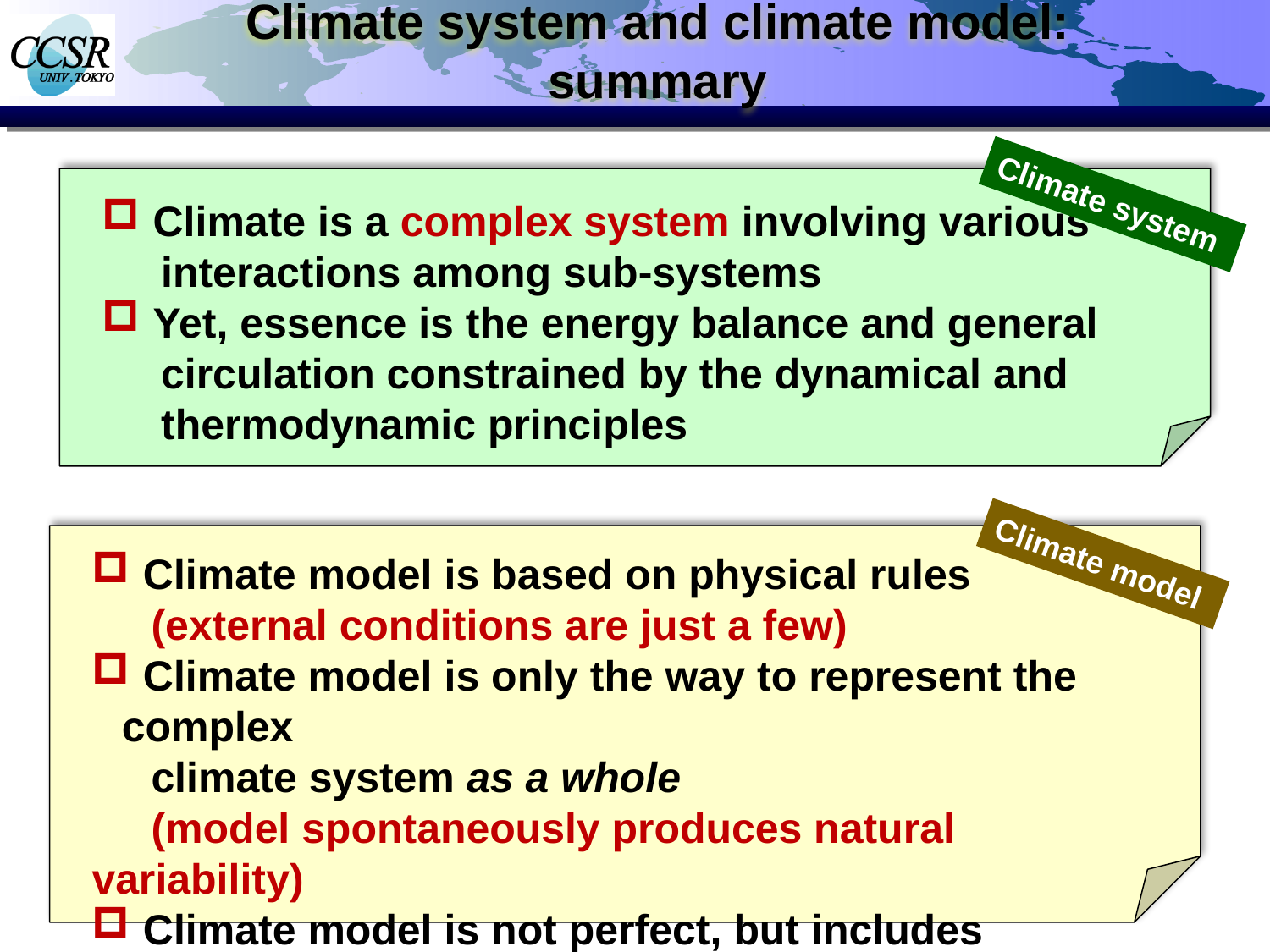

# Climate system and climate model: summary

Climate system
 Climate is a complex system involving various
     interactions among sub-systems
 Yet, essence is the energy balance and general
     circulation constrained by the dynamical and
     thermodynamic principles

Climate model
 Climate model is based on physical rules
     (external conditions are just a few)
 Climate model is only the way to represent the complex
     climate system as a whole
     (model spontaneously produces natural variability)
 Climate model is not perfect, but includes
     parameterization for unresolved processes